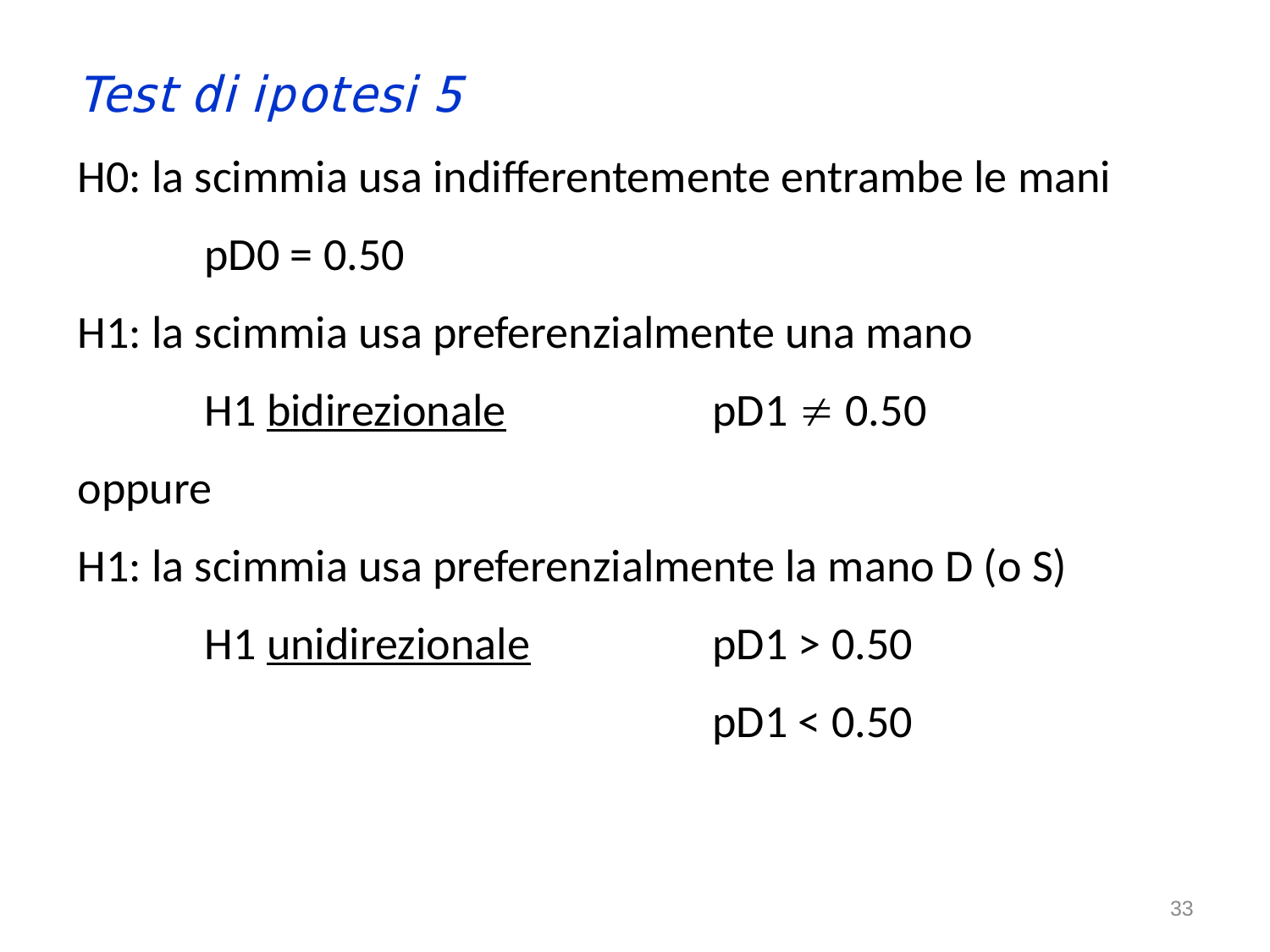

Test di ipotesi 5
H0: la scimmia usa indifferentemente entrambe le mani
	pD0 = 0.50
H1: la scimmia usa preferenzialmente una mano
	H1 bidirezionale		pD1 ≠ 0.50
oppure
H1: la scimmia usa preferenzialmente la mano D (o S)
	H1 unidirezionale 		pD1 > 0.50
					pD1 < 0.50
33